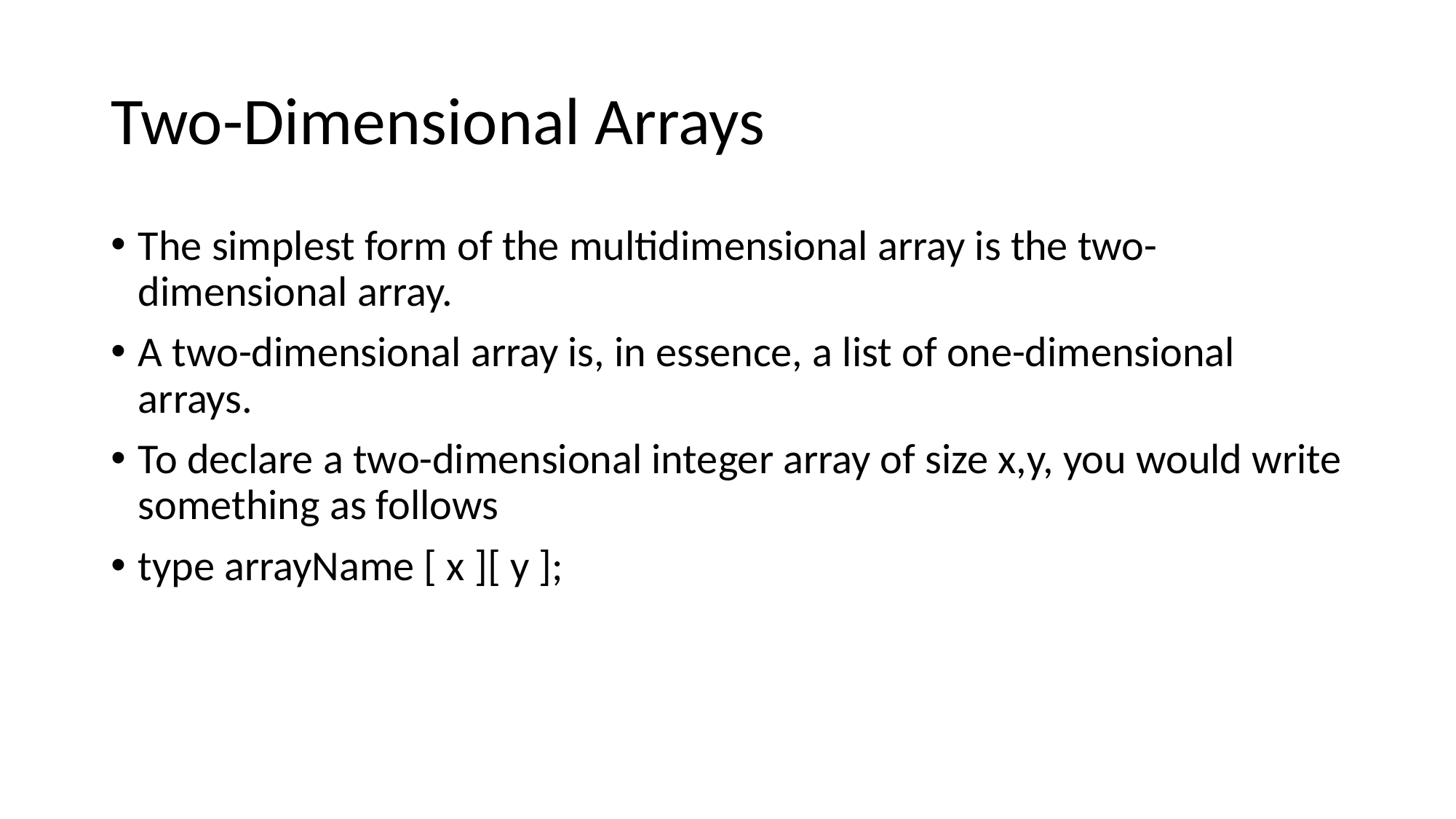

# Two-Dimensional Arrays
The simplest form of the multidimensional array is the two-dimensional array.
A two-dimensional array is, in essence, a list of one-dimensional arrays.
To declare a two-dimensional integer array of size x,y, you would write something as follows
type arrayName [ x ][ y ];